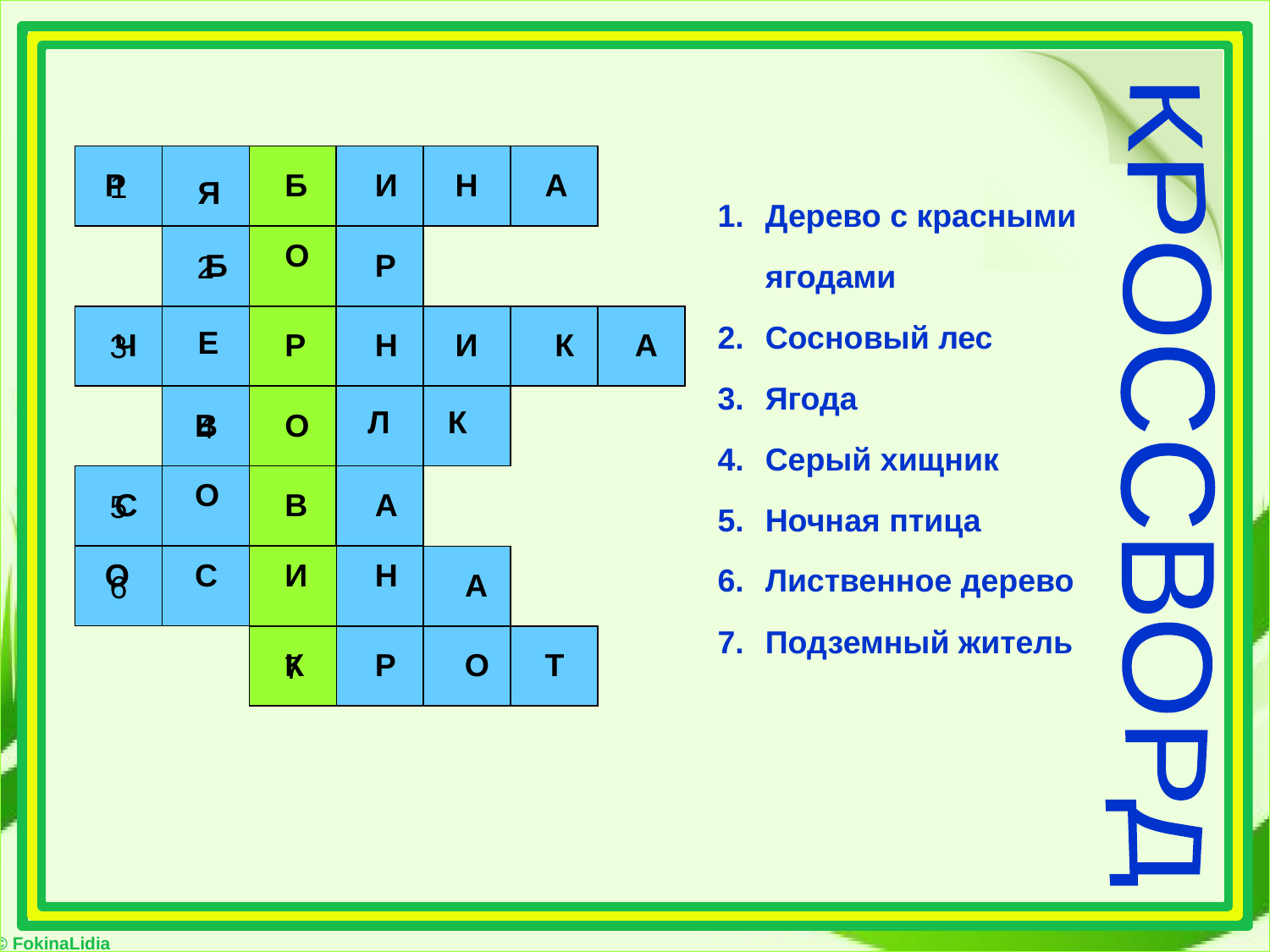

1

2

3

4

5

6

7

Р
Б
И
Н
А
Я
Дерево с красными ягодами
Сосновый лес
Ягода
Серый хищник
Ночная птица
Лиственное дерево
Подземный житель
О
Б
Р
Е
Ч
Р
Н
И
К
А
Л
К
В
О
КРОССВОРД

О
С
В
А
О
С
И
Н
А
К
Р
О
Т